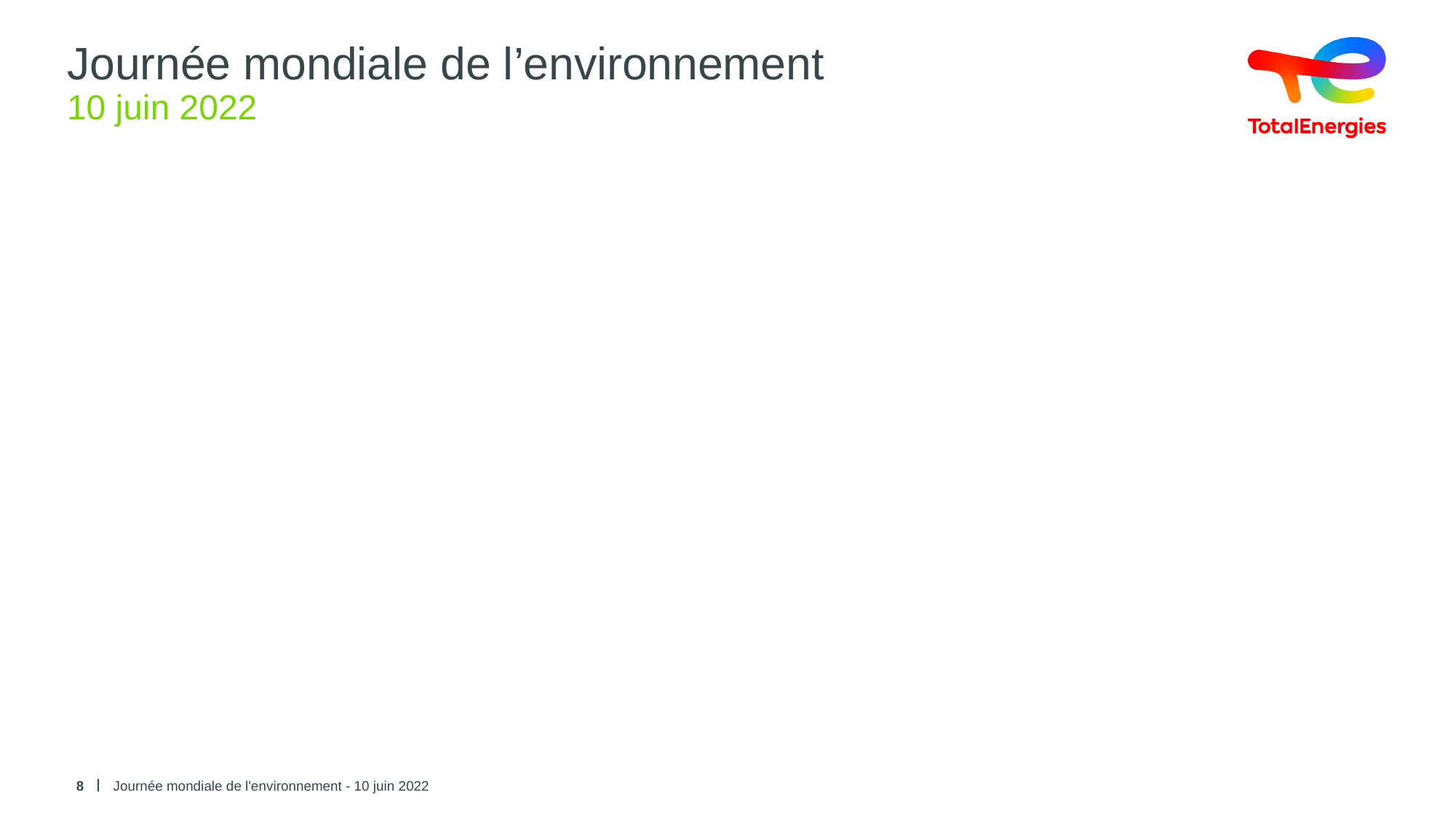

# Journée mondiale de l’environnement
10 juin 2022
8
Journée mondiale de l'environnement - 10 juin 2022